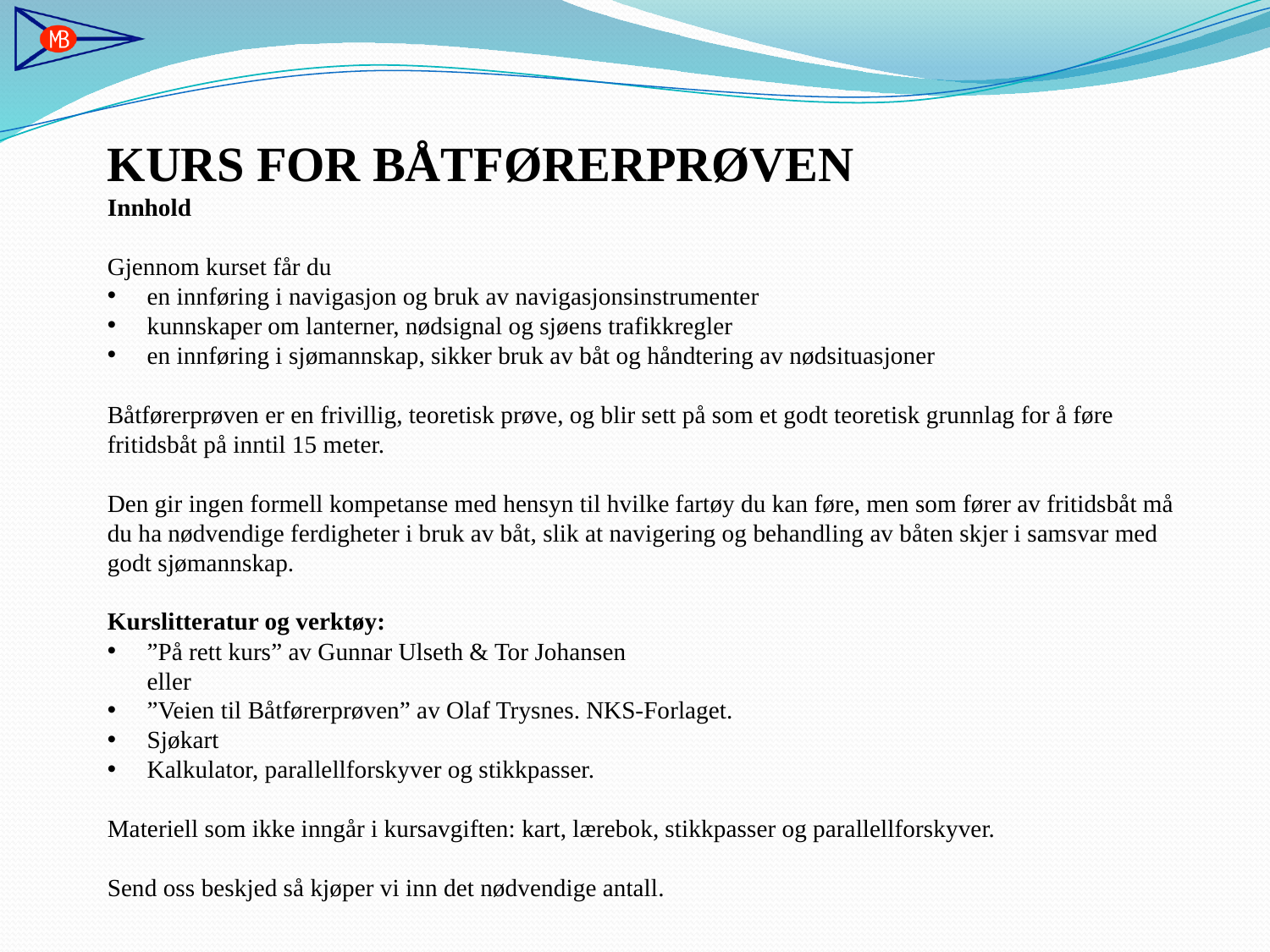

KURS FOR BÅTFØRERPRØVEN
Innhold
Gjennom kurset får du
en innføring i navigasjon og bruk av navigasjonsinstrumenter
kunnskaper om lanterner, nødsignal og sjøens trafikkregler
en innføring i sjømannskap, sikker bruk av båt og håndtering av nødsituasjoner

Båtførerprøven er en frivillig, teoretisk prøve, og blir sett på som et godt teoretisk grunnlag for å føre fritidsbåt på inntil 15 meter.
Den gir ingen formell kompetanse med hensyn til hvilke fartøy du kan føre, men som fører av fritidsbåt må du ha nødvendige ferdigheter i bruk av båt, slik at navigering og behandling av båten skjer i samsvar med godt sjømannskap.
Kurslitteratur og verktøy:
”På rett kurs” av Gunnar Ulseth & Tor Johansen
eller
”Veien til Båtførerprøven” av Olaf Trysnes. NKS-Forlaget.
Sjøkart
Kalkulator, parallellforskyver og stikkpasser.

Materiell som ikke inngår i kursavgiften: kart, lærebok, stikkpasser og parallellforskyver.
Send oss beskjed så kjøper vi inn det nødvendige antall.